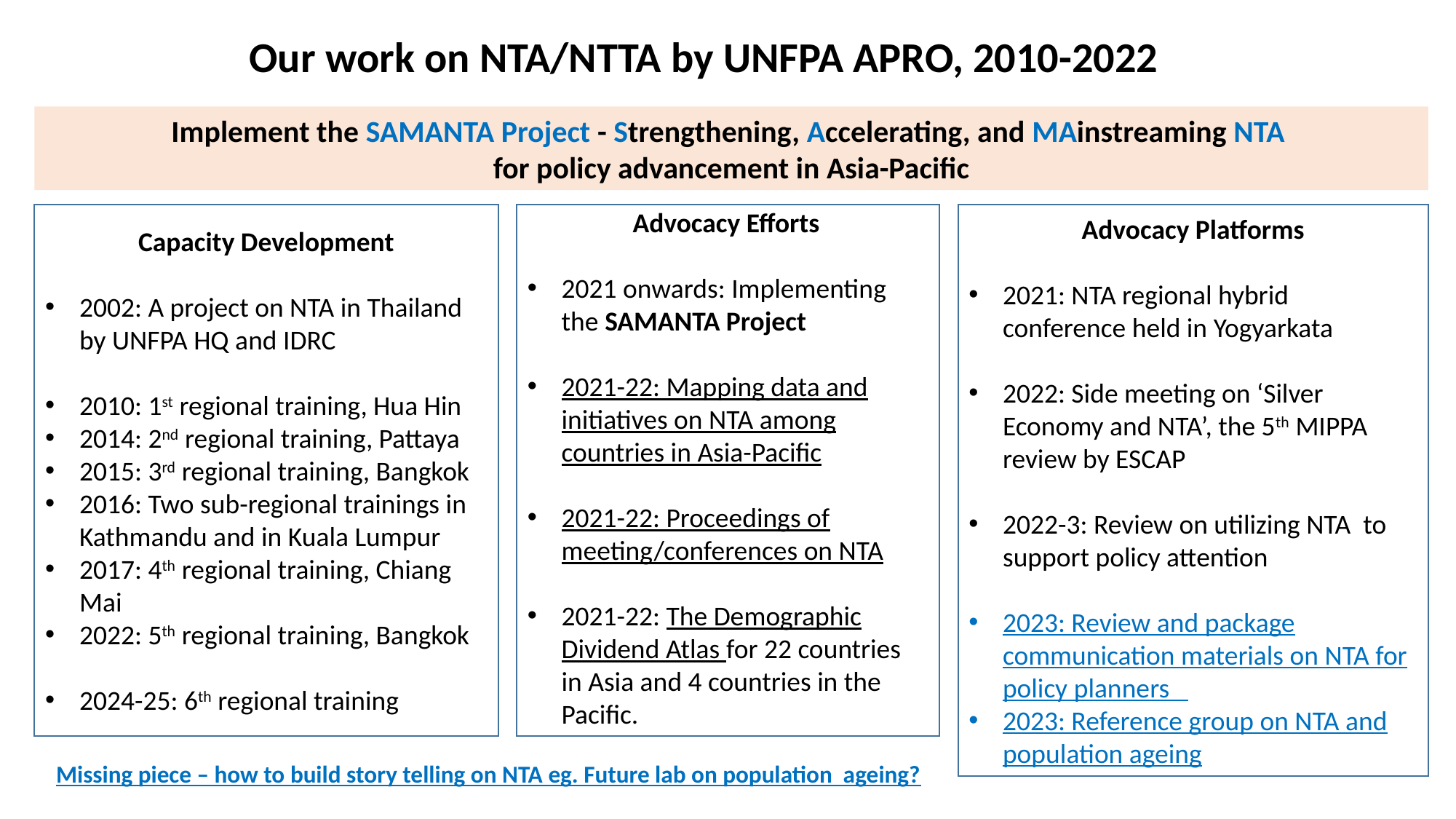

Our work on NTA/NTTA by UNFPA APRO, 2010-2022
Implement the SAMANTA Project - Strengthening, Accelerating, and MAinstreaming NTA
for policy advancement in Asia-Pacific
Advocacy Efforts

2021 onwards: Implementing the SAMANTA Project

2021-22: Mapping data and initiatives on NTA among countries in Asia-Pacific

2021-22: Proceedings of meeting/conferences on NTA

2021-22: The Demographic Dividend Atlas for 22 countries in Asia and 4 countries in the Pacific.
Capacity Development

2002: A project on NTA in Thailand by UNFPA HQ and IDRC

2010: 1st regional training, Hua Hin
2014: 2nd regional training, Pattaya
2015: 3rd regional training, Bangkok
2016: Two sub-regional trainings in Kathmandu and in Kuala Lumpur
2017: 4th regional training, Chiang Mai
2022: 5th regional training, Bangkok

2024-25: 6th regional training

Advocacy Platforms

2021: NTA regional hybrid conference held in Yogyarkata

2022: Side meeting on ‘Silver Economy and NTA’, the 5th MIPPA review by ESCAP

2022-3: Review on utilizing NTA  to support policy attention

2023: Review and package communication materials on NTA for policy planners
2023: Reference group on NTA and population ageing
Missing piece – how to build story telling on NTA eg. Future lab on population  ageing?